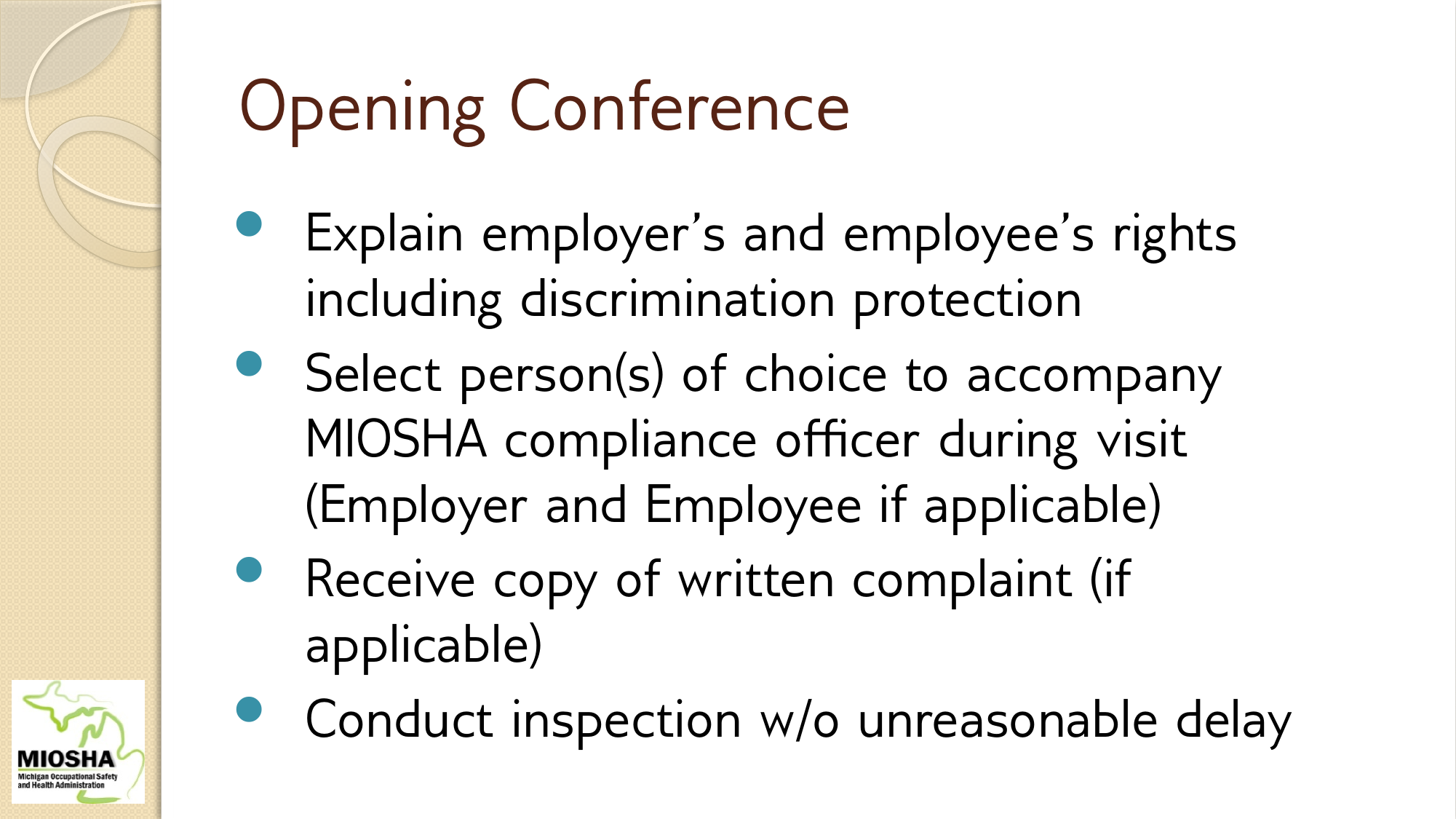

# Opening Conference
Explain employer’s and employee’s rights including discrimination protection
Select person(s) of choice to accompany MIOSHA compliance officer during visit (Employer and Employee if applicable)
Receive copy of written complaint (if applicable)
Conduct inspection w/o unreasonable delay